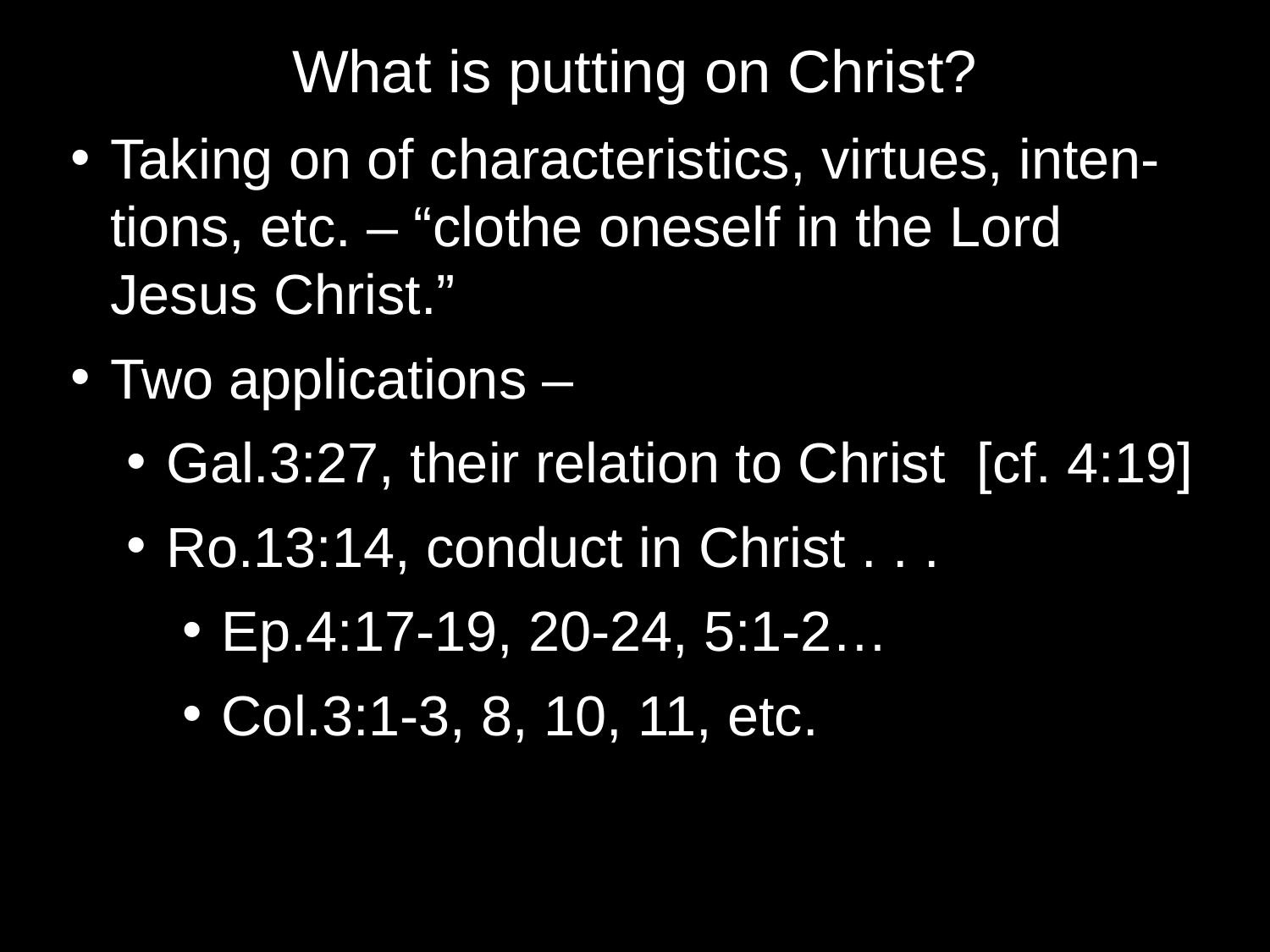

# What is putting on Christ?
Taking on of characteristics, virtues, inten-tions, etc. – “clothe oneself in the Lord Jesus Christ.”
Two applications –
Gal.3:27, their relation to Christ  [cf. 4:19]
Ro.13:14, conduct in Christ . . .
Ep.4:17-19, 20-24, 5:1-2…
Col.3:1-3, 8, 10, 11, etc.